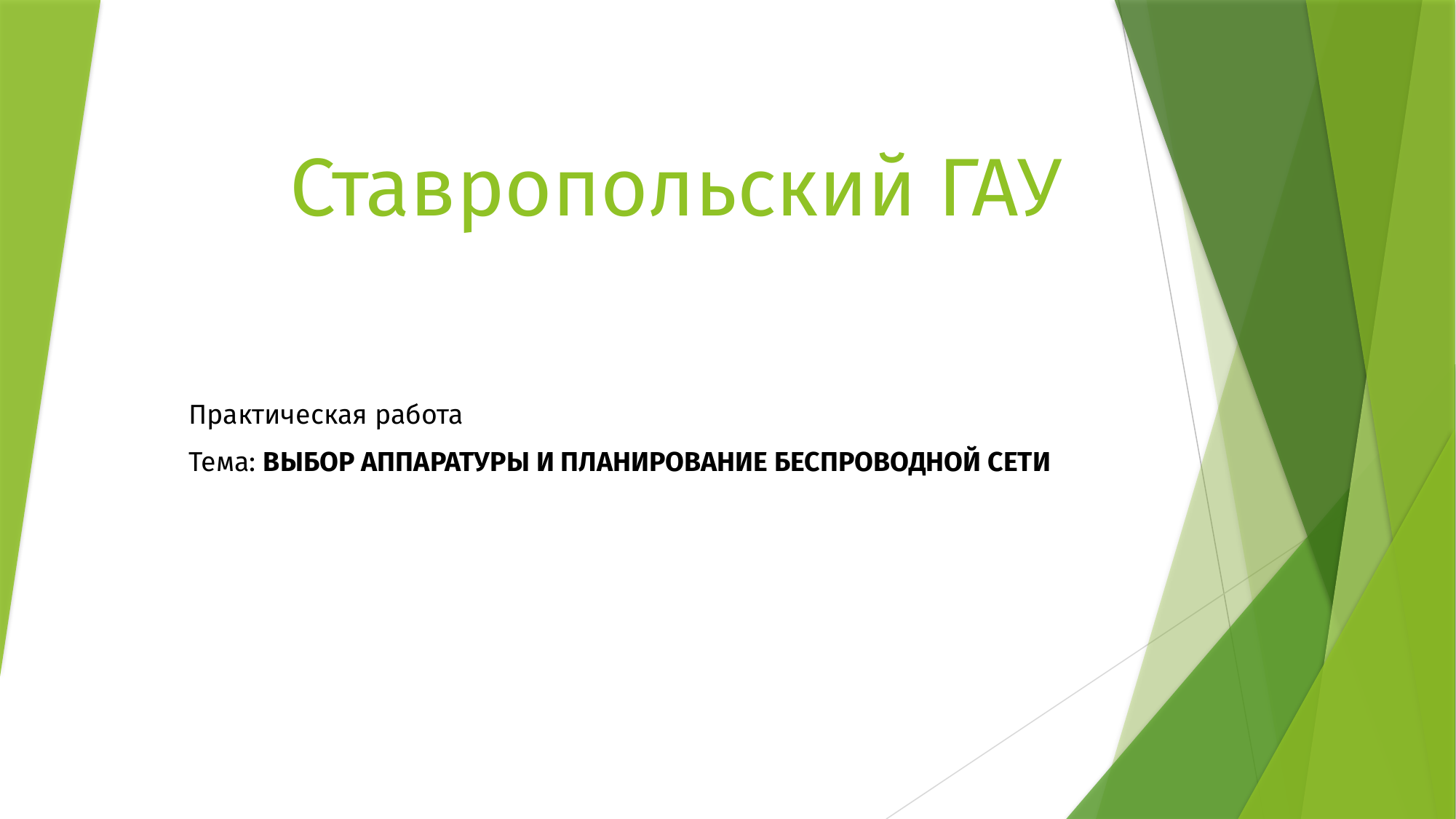

# Ставропольский ГАУ

Практическая работа
Тема: ВЫБОР АППАРАТУРЫ И ПЛАНИРОВАНИЕ БЕСПРОВОДНОЙ СЕТИ